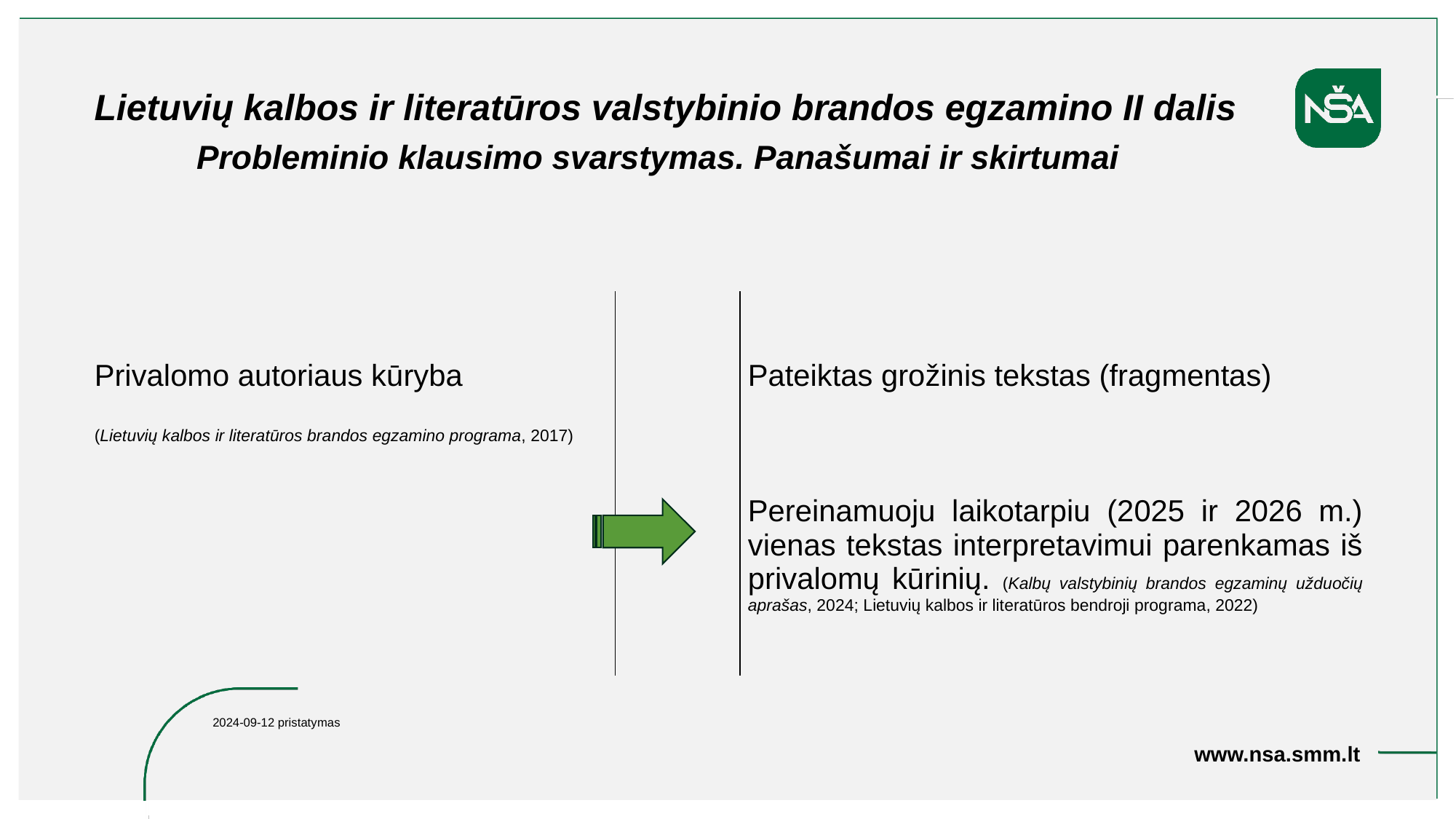

Lietuvių kalbos ir literatūros valstybinio brandos egzamino II dalis
Probleminio klausimo svarstymas. Panašumai ir skirtumai
| Privalomo autoriaus kūryba (Lietuvių kalbos ir literatūros brandos egzamino programa, 2017) |  | Pateiktas grožinis tekstas (fragmentas)   Pereinamuoju laikotarpiu (2025 ir 2026 m.) vienas tekstas interpretavimui parenkamas iš privalomų kūrinių. (Kalbų valstybinių brandos egzaminų užduočių aprašas, 2024; Lietuvių kalbos ir literatūros bendroji programa, 2022) |
| --- | --- | --- |

2024-09-12 pristatymas